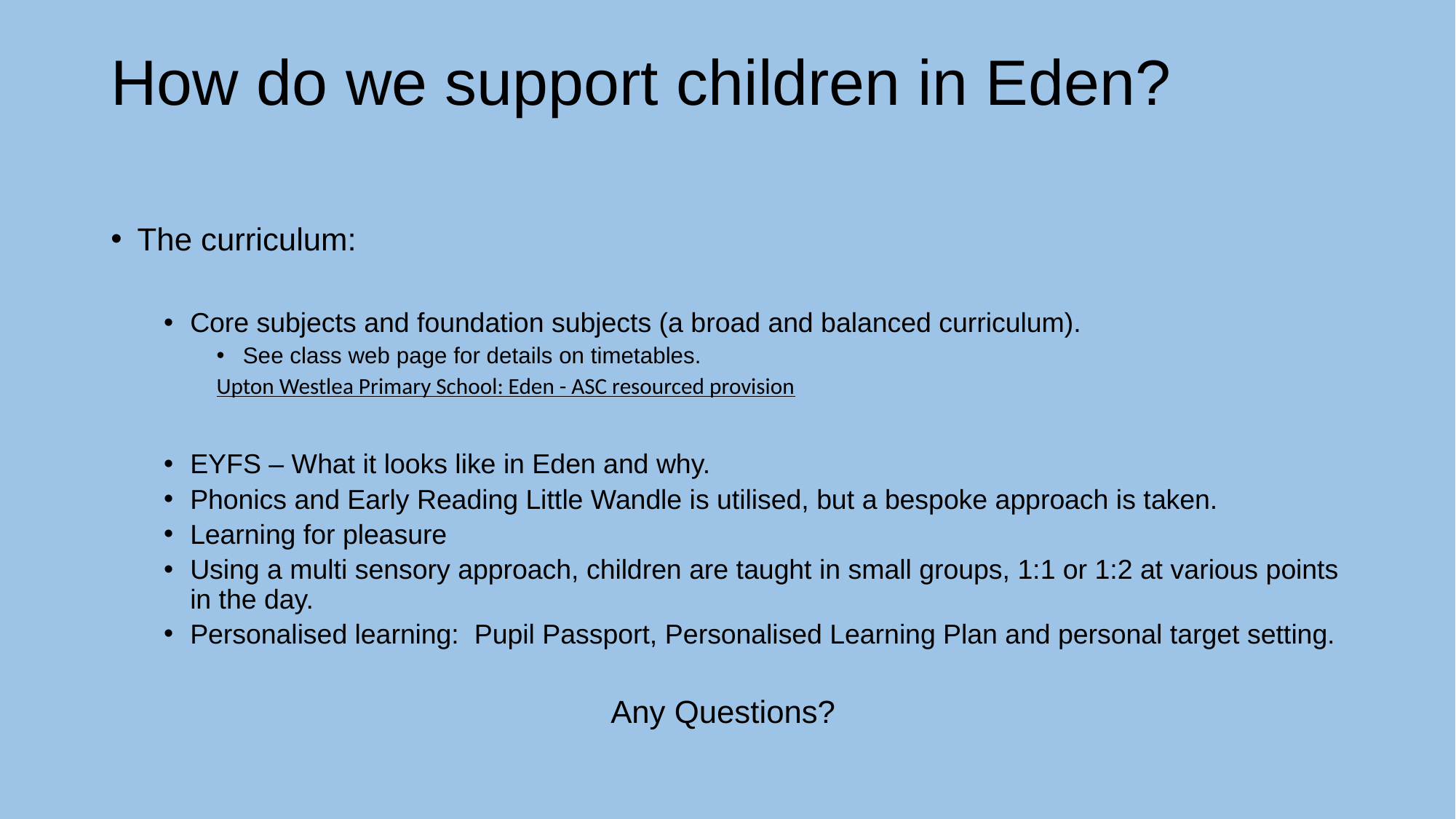

# How do we support children in Eden?
The curriculum:

Core subjects and foundation subjects (a broad and balanced curriculum).
See class web page for details on timetables.
Upton Westlea Primary School: Eden - ASC resourced provision

EYFS – What it looks like in Eden and why.
Phonics and Early Reading Little Wandle is utilised, but a bespoke approach is taken.
Learning for pleasure
Using a multi sensory approach, children are taught in small groups, 1:1 or 1:2 at various points in the day.
Personalised learning:  Pupil Passport, Personalised Learning Plan and personal target setting.

Any Questions?